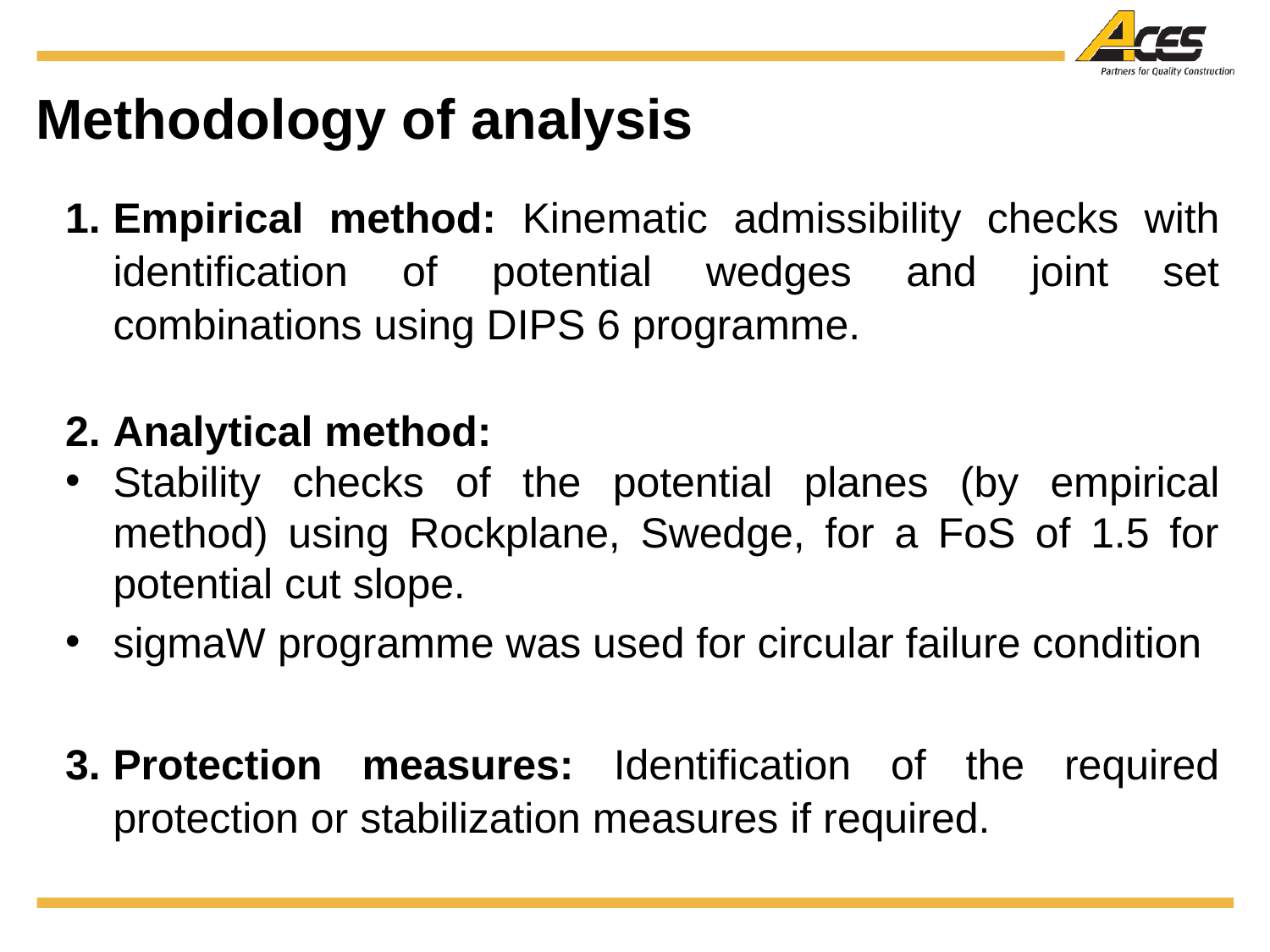

# Methodology of analysis
Empirical method: Kinematic admissibility checks with identification of potential wedges and joint set combinations using DIPS 6 programme.

Analytical method:
Stability checks of the potential planes (by empirical method) using Rockplane, Swedge, for a FoS of 1.5 for potential cut slope.
sigmaW programme was used for circular failure condition

Protection measures: Identification of the required protection or stabilization measures if required.